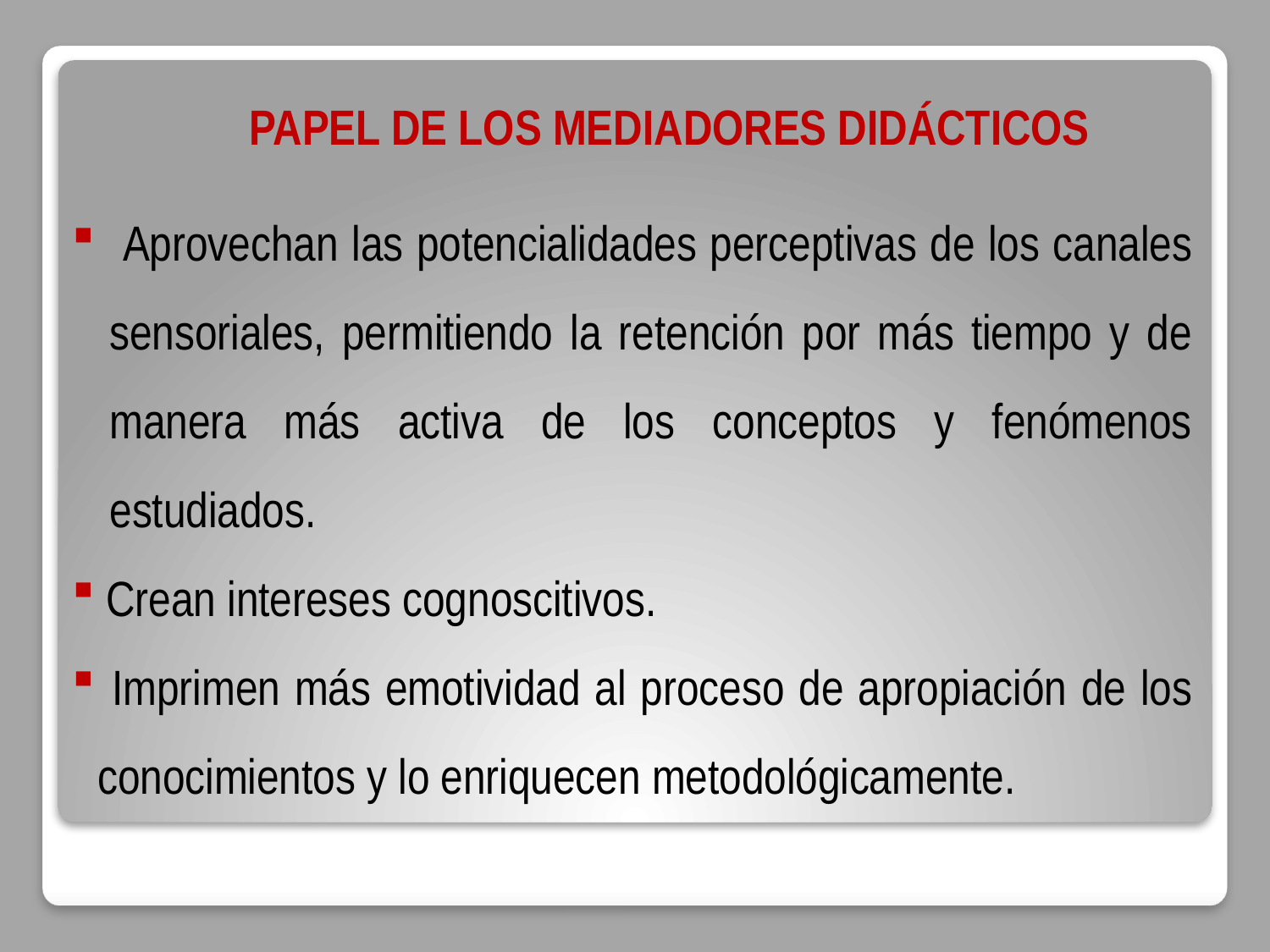

PAPEL DE LOS MEDIADORES DIDÁCTICOS
 Aprovechan las potencialidades perceptivas de los canales sensoriales, permitiendo la retención por más tiempo y de manera más activa de los conceptos y fenómenos estudiados.
 Crean intereses cognoscitivos.
 Imprimen más emotividad al proceso de apropiación de los conocimientos y lo enriquecen metodológicamente.